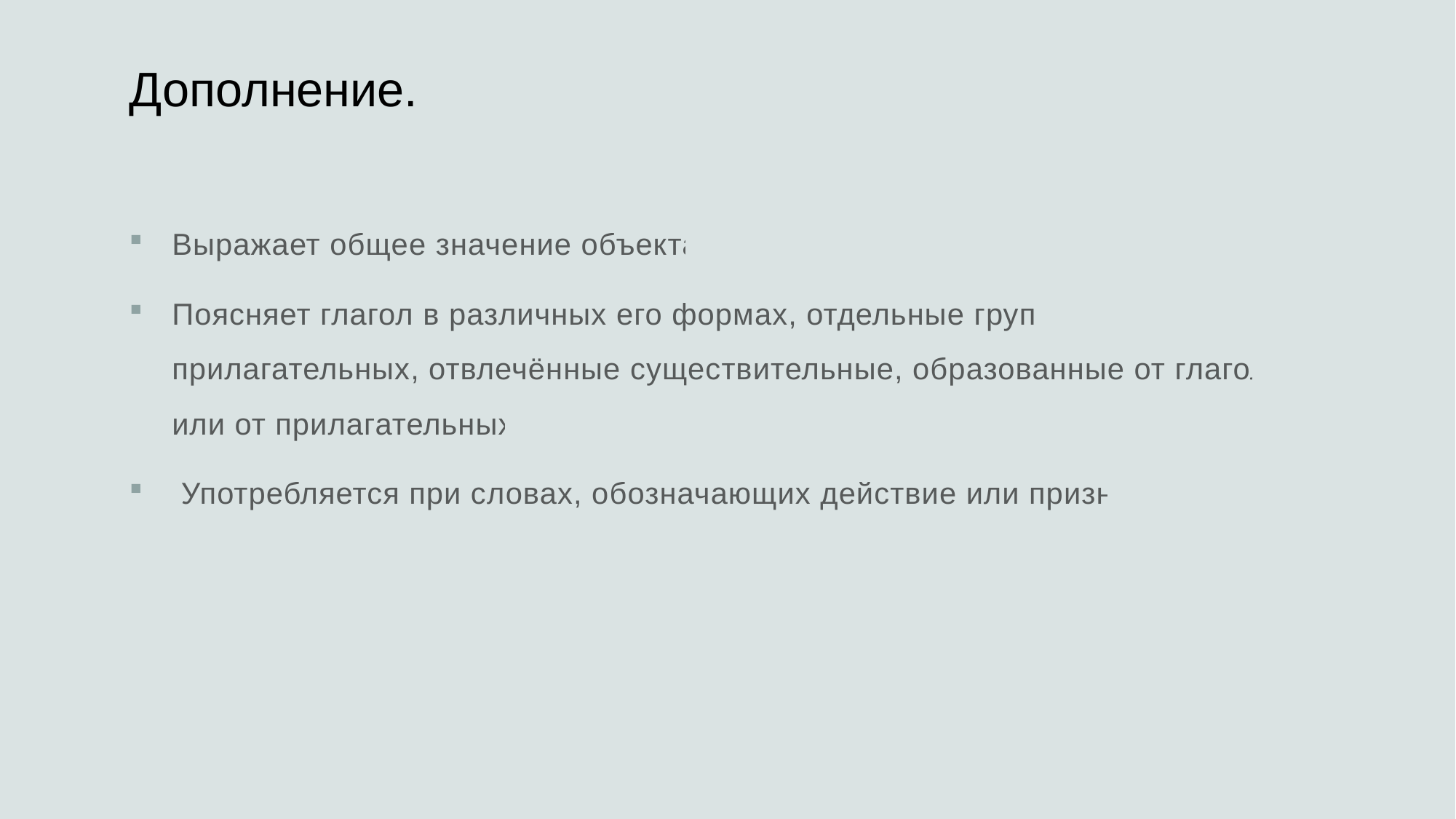

# Дополнение.
Выражает общее значение объекта.
Поясняет глагол в различных его формах, отдельные группы прилагательных, отвлечённые существительные, образованные от глаголов или от прилагательных.
 Употребляется при словах, обозначающих действие или признак.